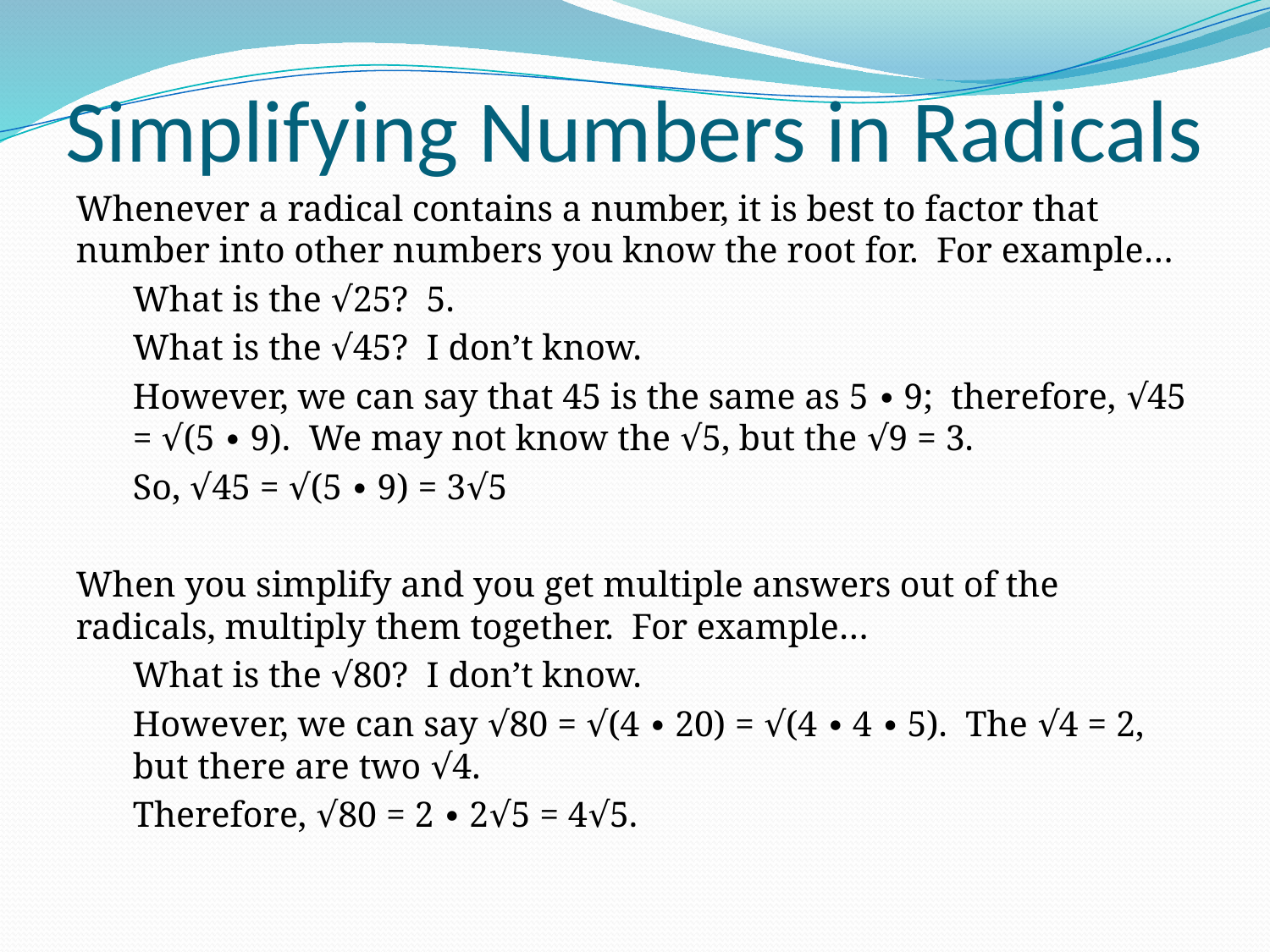

# Simplifying Numbers in Radicals
Whenever a radical contains a number, it is best to factor that number into other numbers you know the root for.  For example…
What is the √25?  5.
What is the √45?  I don’t know.
However, we can say that 45 is the same as 5 ∙ 9;  therefore, √45 = √(5 ∙ 9).  We may not know the √5, but the √9 = 3.
So, √45 = √(5 ∙ 9) = 3√5

When you simplify and you get multiple answers out of the radicals, multiply them together.  For example…
What is the √80?  I don’t know.
However, we can say √80 = √(4 ∙ 20) = √(4 ∙ 4 ∙ 5).  The √4 = 2, but there are two √4.
Therefore, √80 = 2 ∙ 2√5 = 4√5.